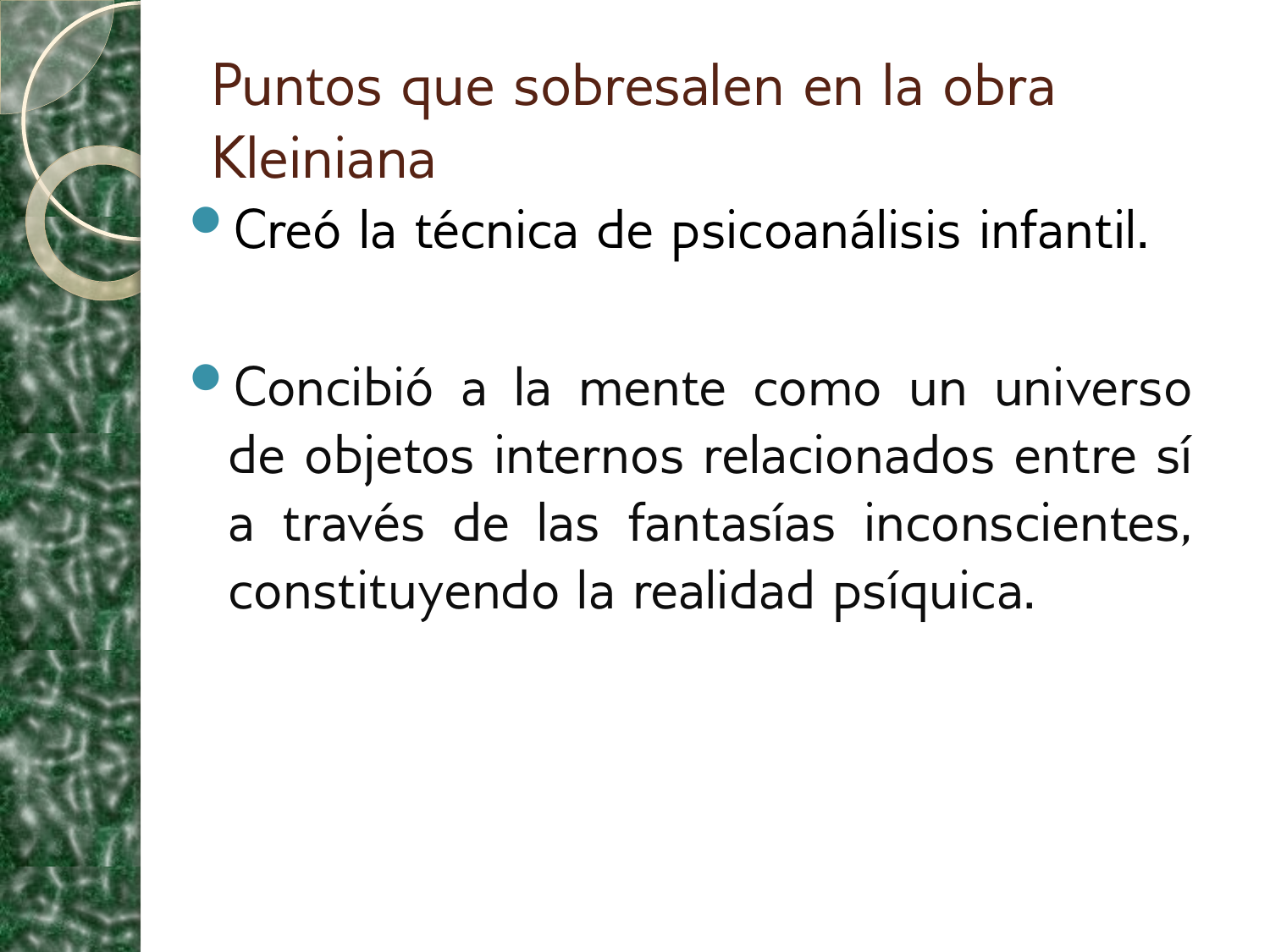

# Puntos que sobresalen en la obra Kleiniana
Creó la técnica de psicoanálisis infantil.

Concibió a la mente como un universo de objetos internos relacionados entre sí a través de las fantasías inconscientes, constituyendo la realidad psíquica.